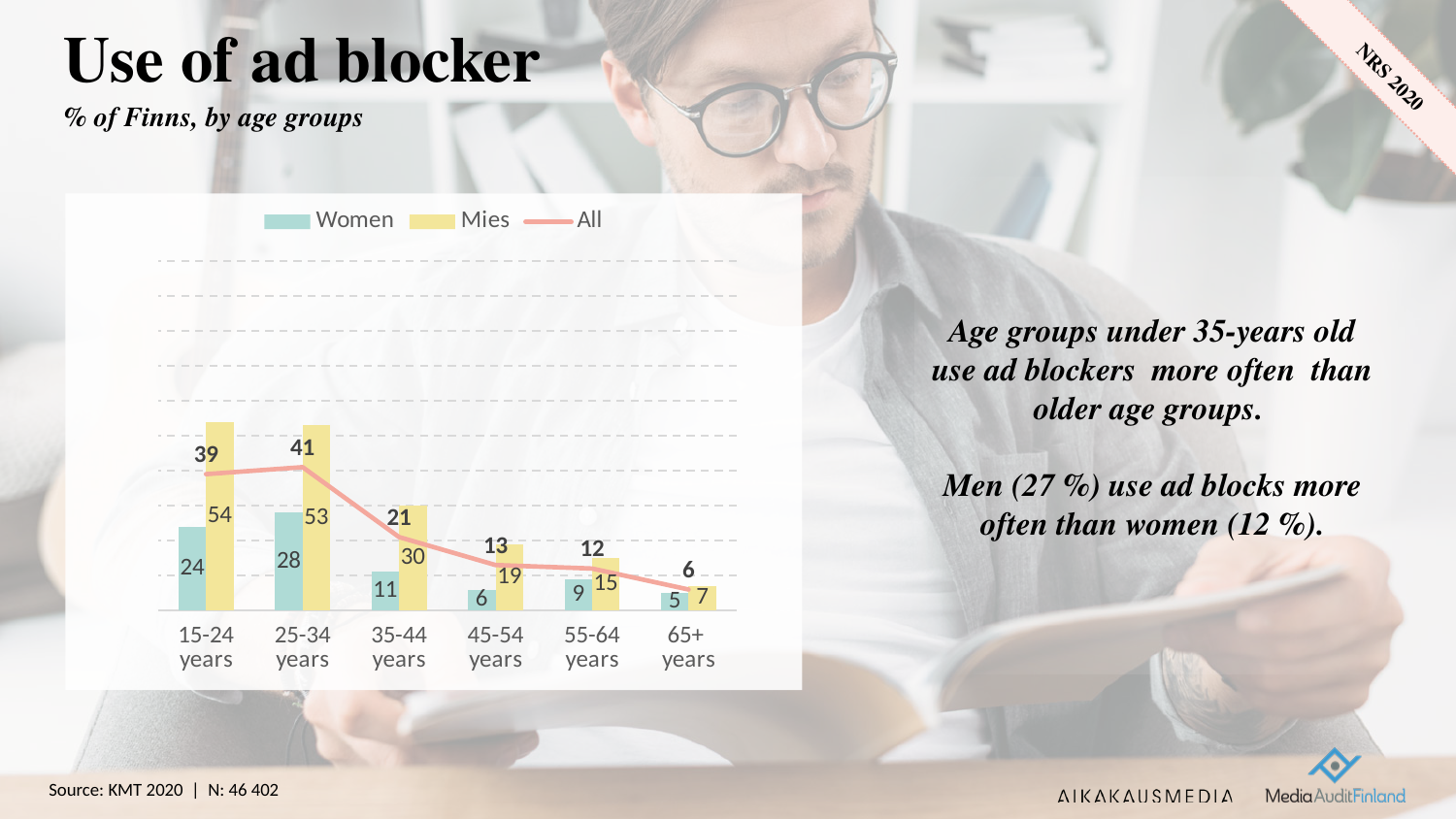

# Use of ad blocker
% of Finns, by age groups
Age groups under 35-years old use ad blockers  more often  than older age groups.

Men (27 %) use ad blocks more often than women (12 %).

### Chart

| Category | Women | Mies | All |
|---|---|---|---|
| 15-24 years | 24.0 | 54.0 | 39.0 |
| 25-34 years | 28.0 | 53.0 | 41.0 |
| 35-44 years | 11.0 | 30.0 | 21.0 |
| 45-54 years | 6.0 | 19.0 | 13.0 |
| 55-64 years | 9.0 | 15.0 | 12.0 |
| 65+  years | 5.0 | 7.0 | 6.0 |